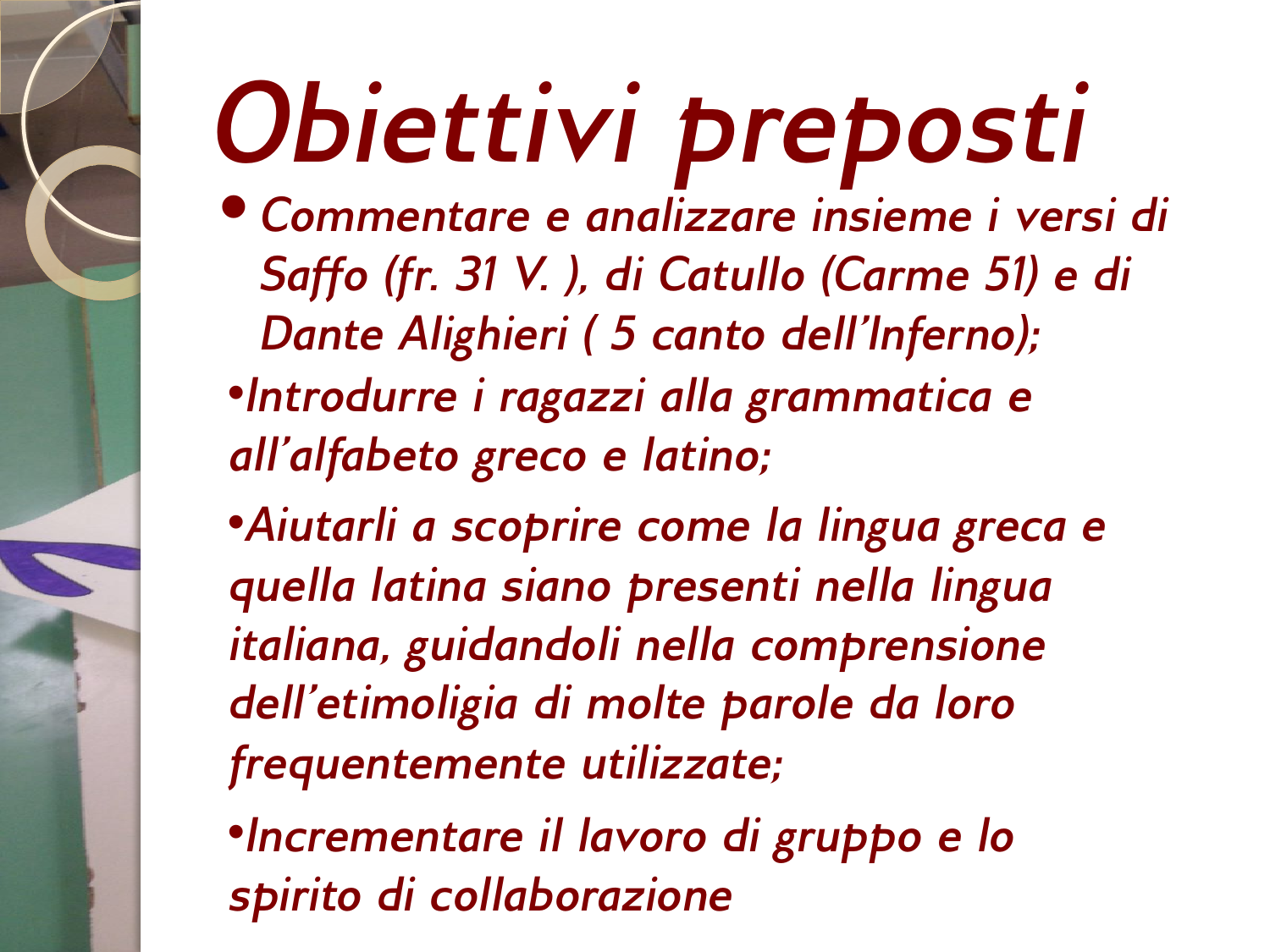

# Obiettivi preposti
Commentare e analizzare insieme i versi di Saffo (fr. 31 V. ), di Catullo (Carme 51) e di Dante Alighieri ( 5 canto dell’Inferno);
Introdurre i ragazzi alla grammatica e all’alfabeto greco e latino;
Aiutarli a scoprire come la lingua greca e quella latina siano presenti nella lingua italiana, guidandoli nella comprensione dell’etimoligia di molte parole da loro frequentemente utilizzate;
Incrementare il lavoro di gruppo e lo spirito di collaborazione